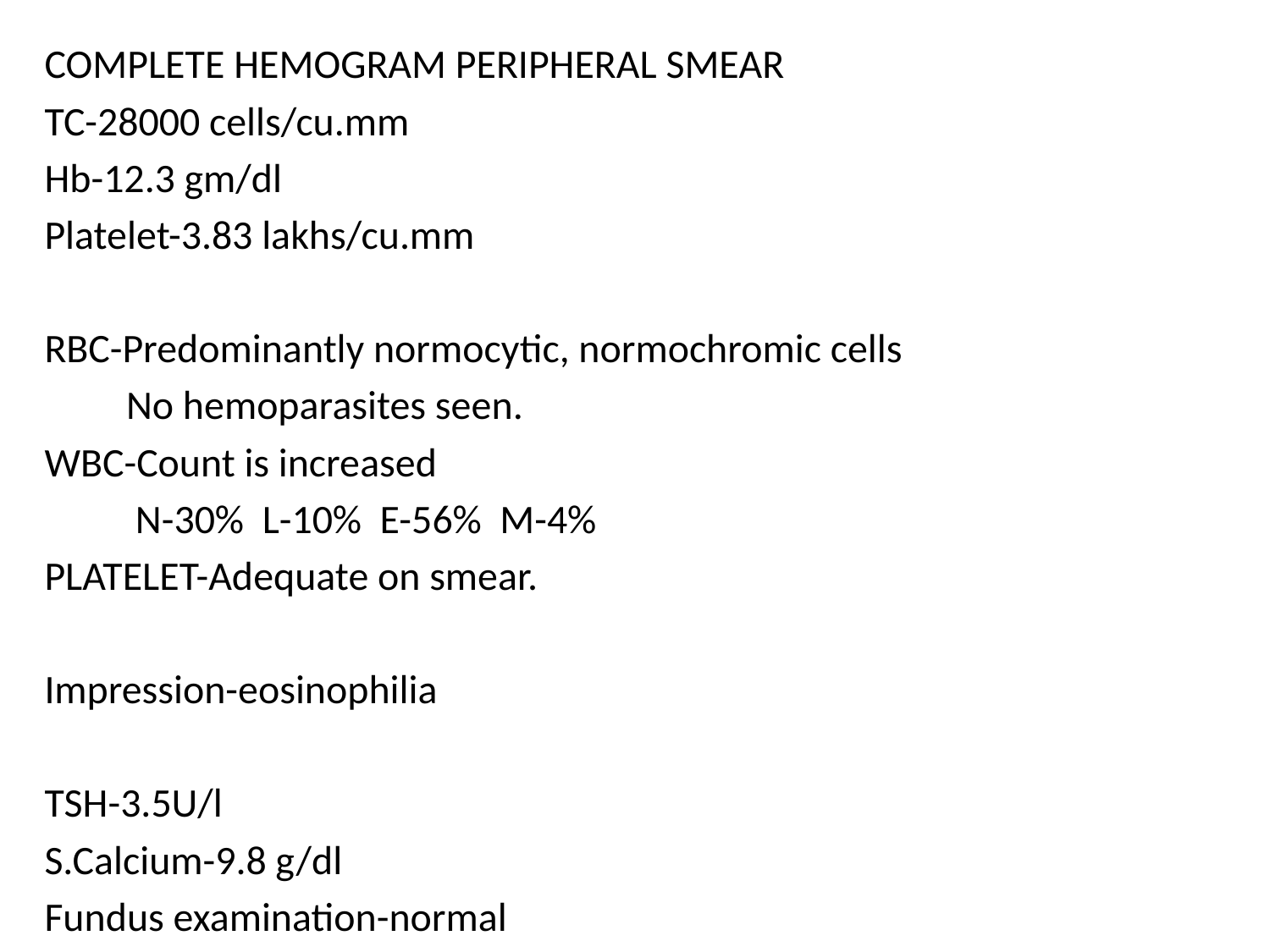

COMPLETE HEMOGRAM PERIPHERAL SMEAR
TC-28000 cells/cu.mm
Hb-12.3 gm/dl
Platelet-3.83 lakhs/cu.mm

RBC-Predominantly normocytic, normochromic cells
         No hemoparasites seen.
WBC-Count is increased
          N-30%  L-10%  E-56%  M-4%
PLATELET-Adequate on smear.

Impression-eosinophilia

TSH-3.5U/l
S.Calcium-9.8 g/dl
Fundus examination-normal